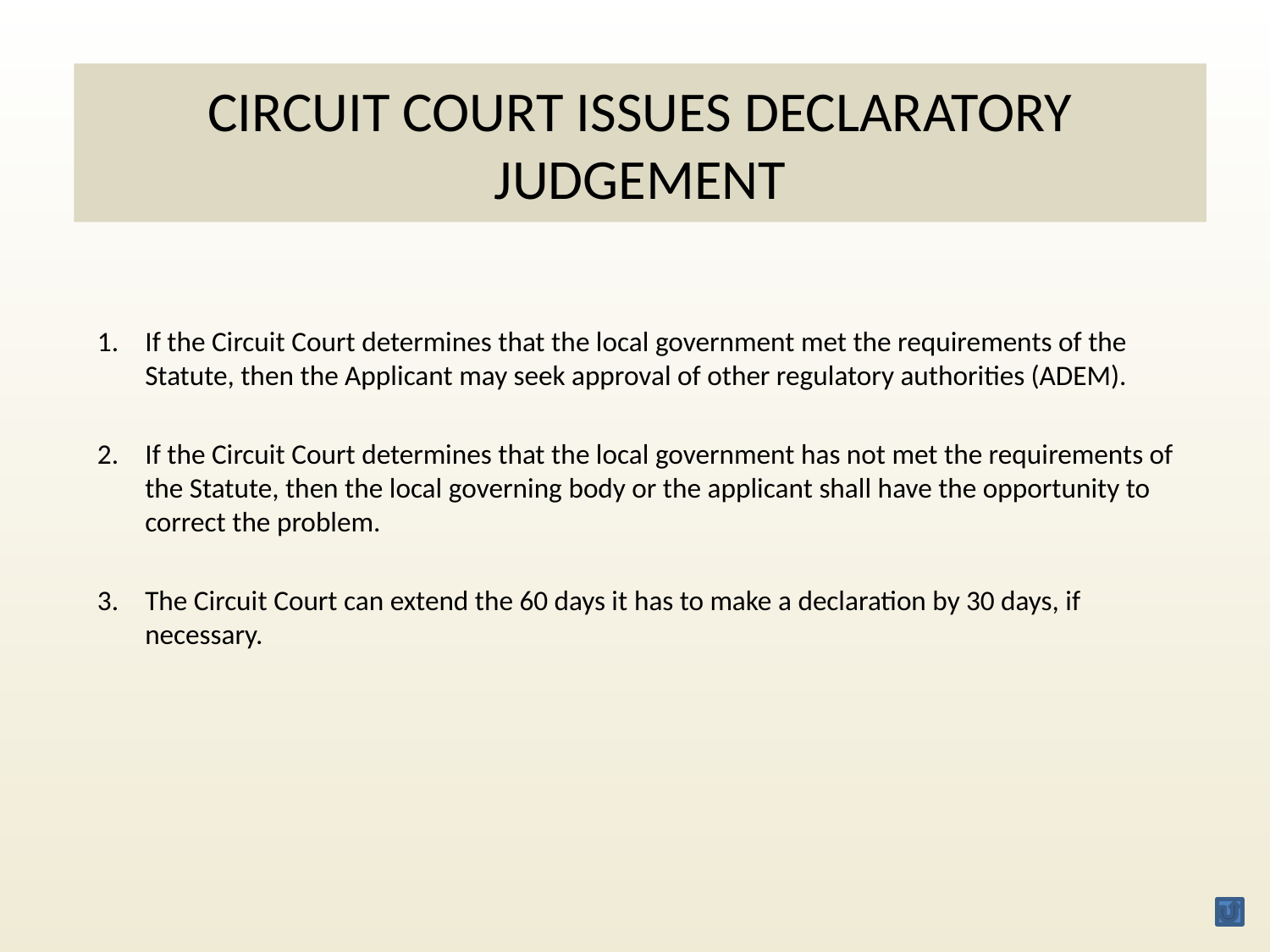

CIRCUIT COURT ISSUES DECLARATORY JUDGEMENT
If the Circuit Court determines that the local government met the requirements of the Statute, then the Applicant may seek approval of other regulatory authorities (ADEM).

If the Circuit Court determines that the local government has not met the requirements of the Statute, then the local governing body or the applicant shall have the opportunity to correct the problem.

The Circuit Court can extend the 60 days it has to make a declaration by 30 days, if necessary.